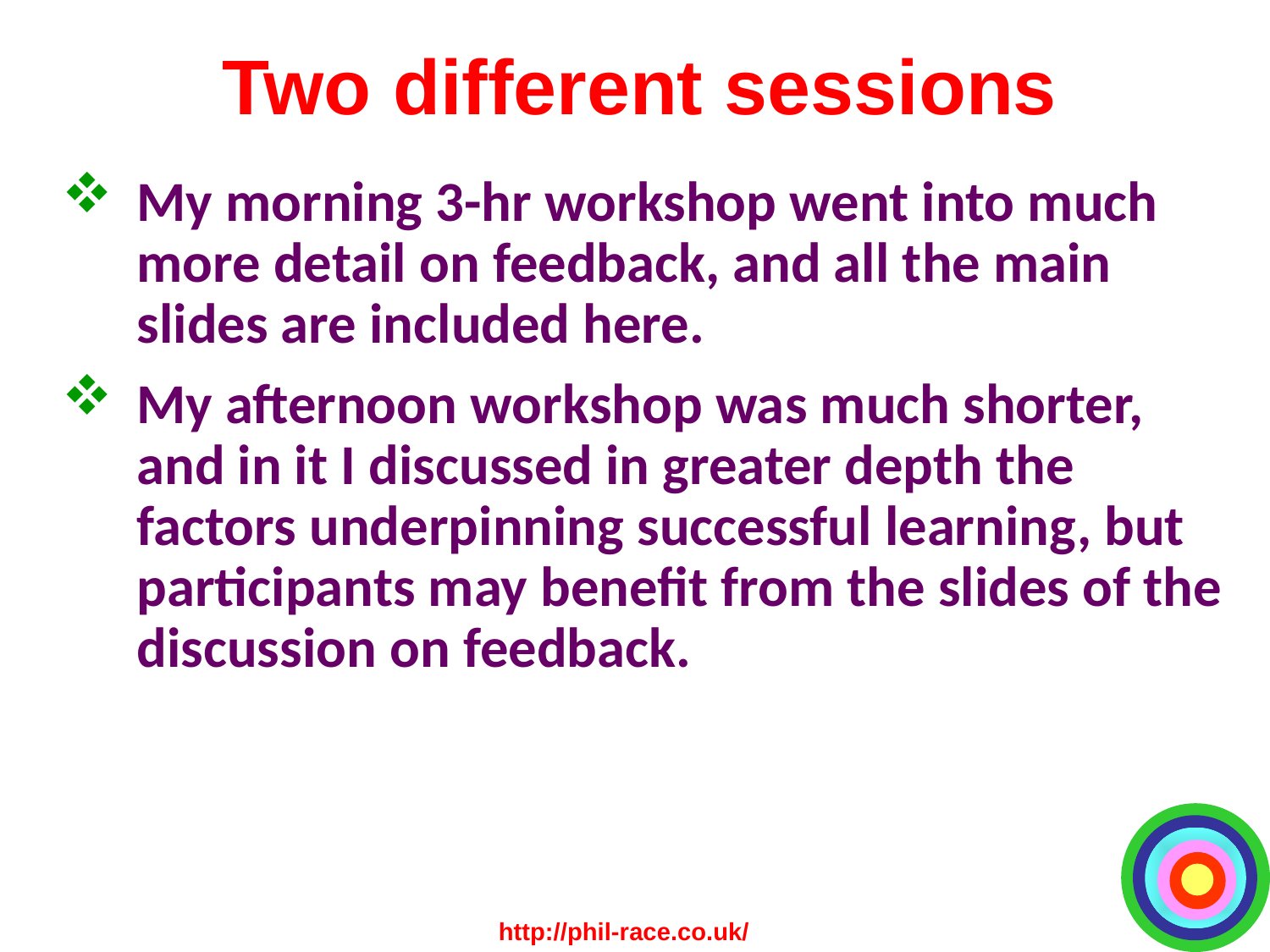

# Two different sessions
My morning 3-hr workshop went into much more detail on feedback, and all the main slides are included here.
My afternoon workshop was much shorter, and in it I discussed in greater depth the factors underpinning successful learning, but participants may benefit from the slides of the discussion on feedback.